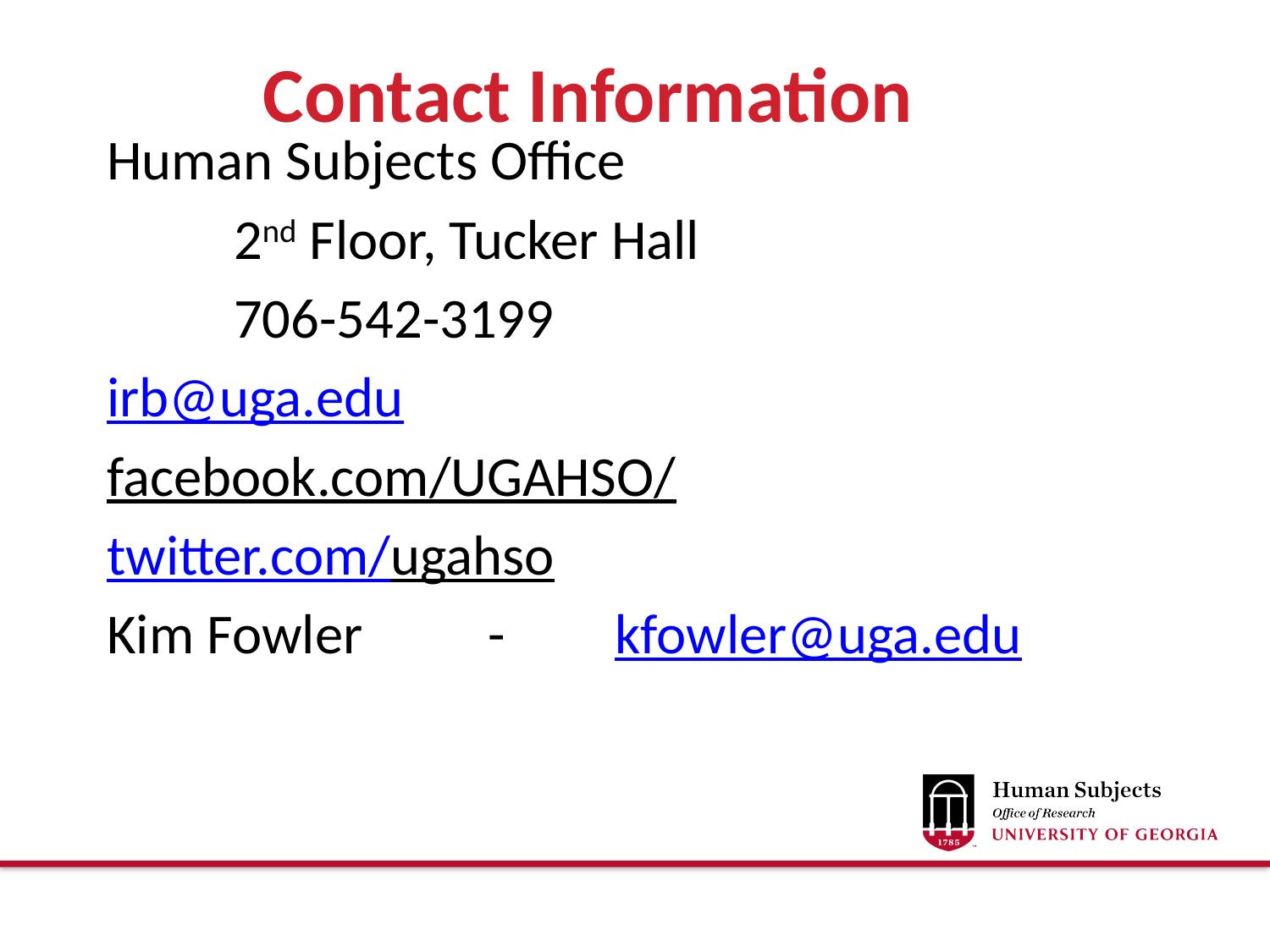

Contact Information
Human Subjects Office
	2nd Floor, Tucker Hall
	706-542-3199
irb@uga.edu
facebook.com/UGAHSO/
twitter.com/ugahso
Kim Fowler	-	kfowler@uga.edu